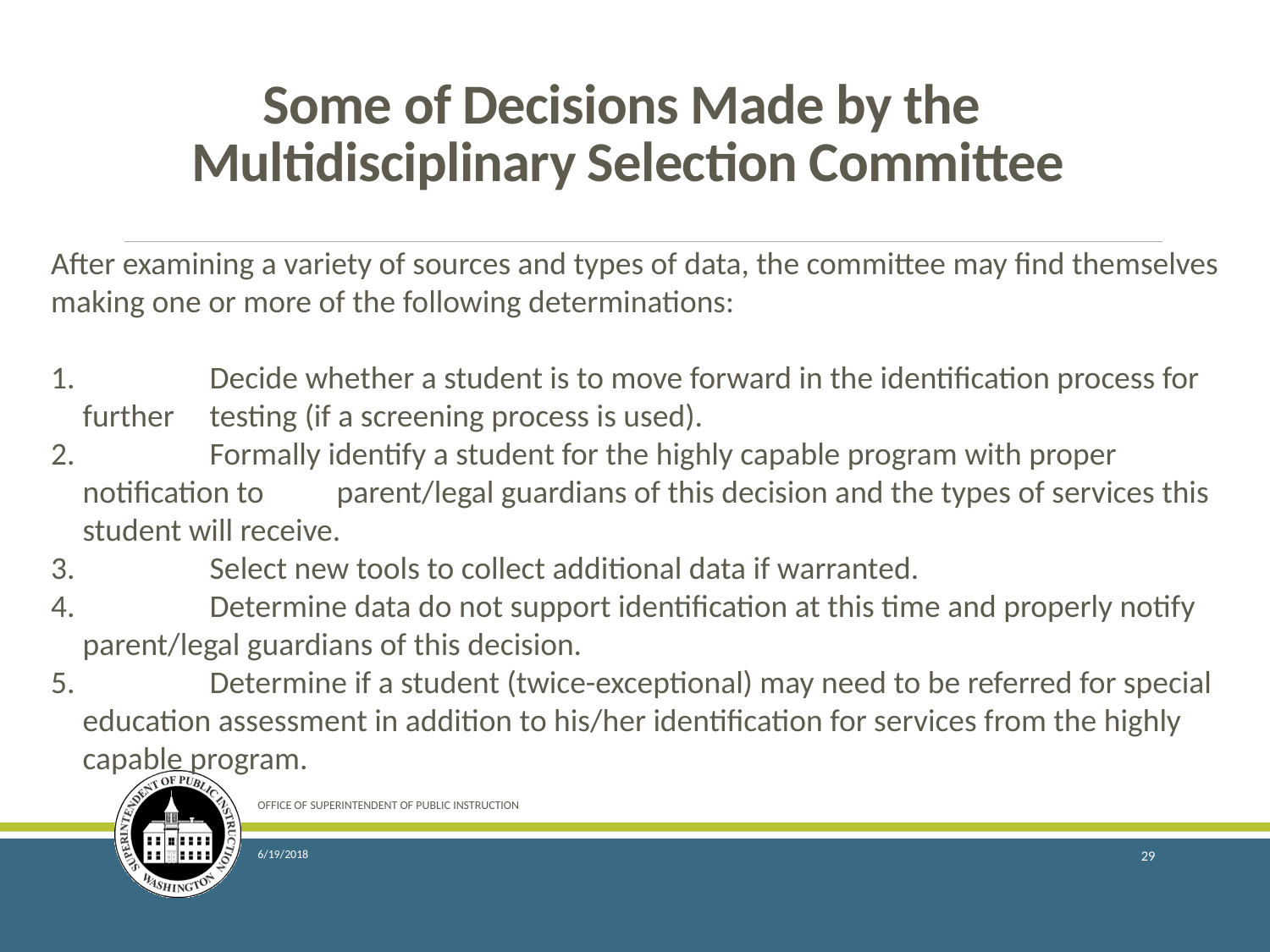

# Some of Decisions Made by the Multidisciplinary Selection Committee
After examining a variety of sources and types of data, the committee may find themselves making one or more of the following determinations:

	Decide whether a student is to move forward in the identification process for further 	testing (if a screening process is used).
	Formally identify a student for the highly capable program with proper notification to 	parent/legal guardians of this decision and the types of services this student will receive.
	Select new tools to collect additional data if warranted.
	Determine data do not support identification at this time and properly notify 	parent/legal guardians of this decision.
	Determine if a student (twice-exceptional) may need to be referred for special 	education assessment in addition to his/her identification for services from the highly 	capable program.

OFFICE OF SUPERINTENDENT OF PUBLIC INSTRUCTION
6/19/2018
29